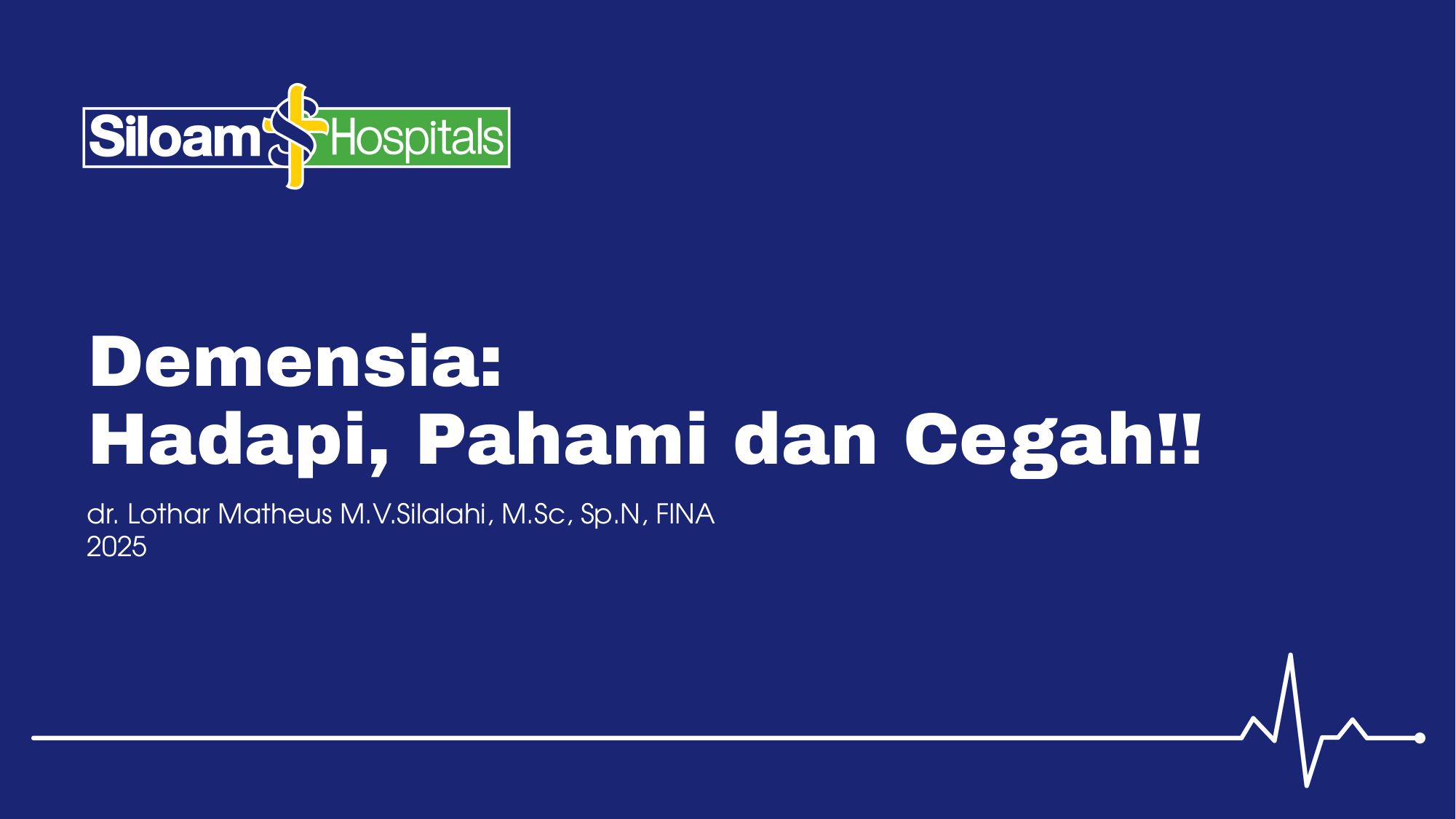

# Demensia: Hadapi, Pahami dan Cegah!!
dr. Lothar Matheus M.V.Silalahi, M.Sc, Sp.N, FINA
2025